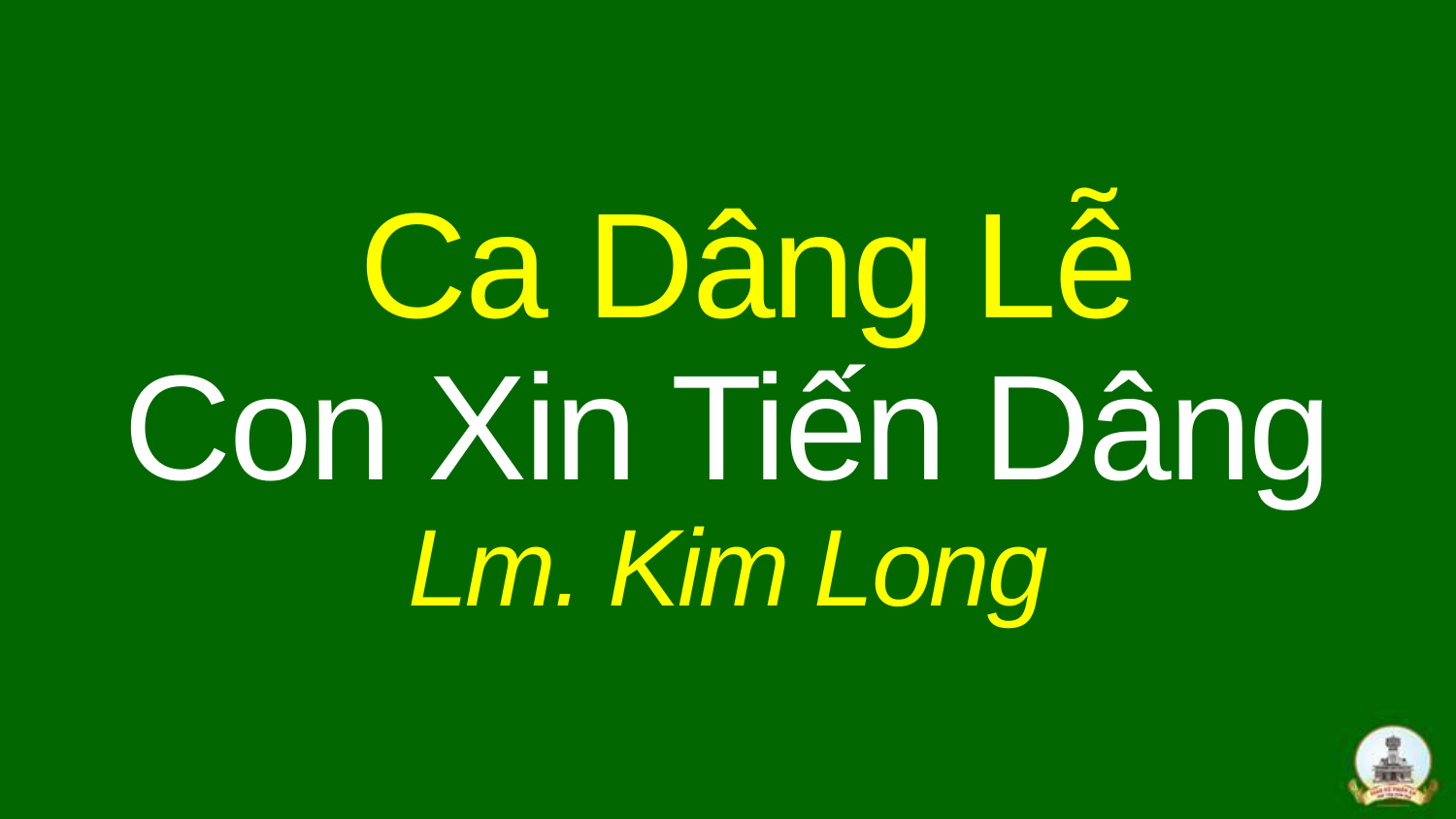

Ca Dâng Lễ
Con Xin Tiến Dâng
Lm. Kim Long